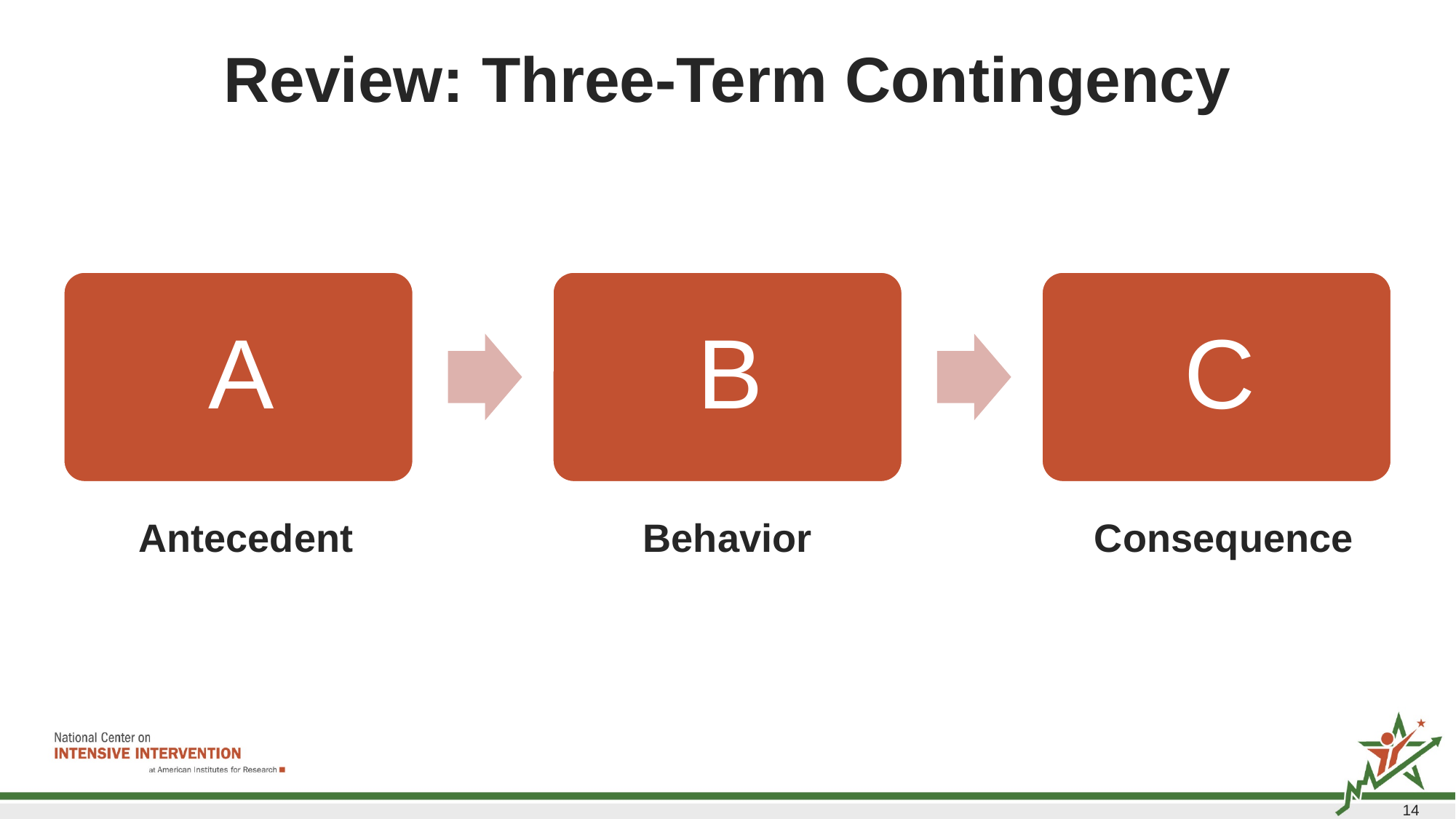

# Review: Three-Term Contingency
A

B

C
Consequence
Behavior
Antecedent
14